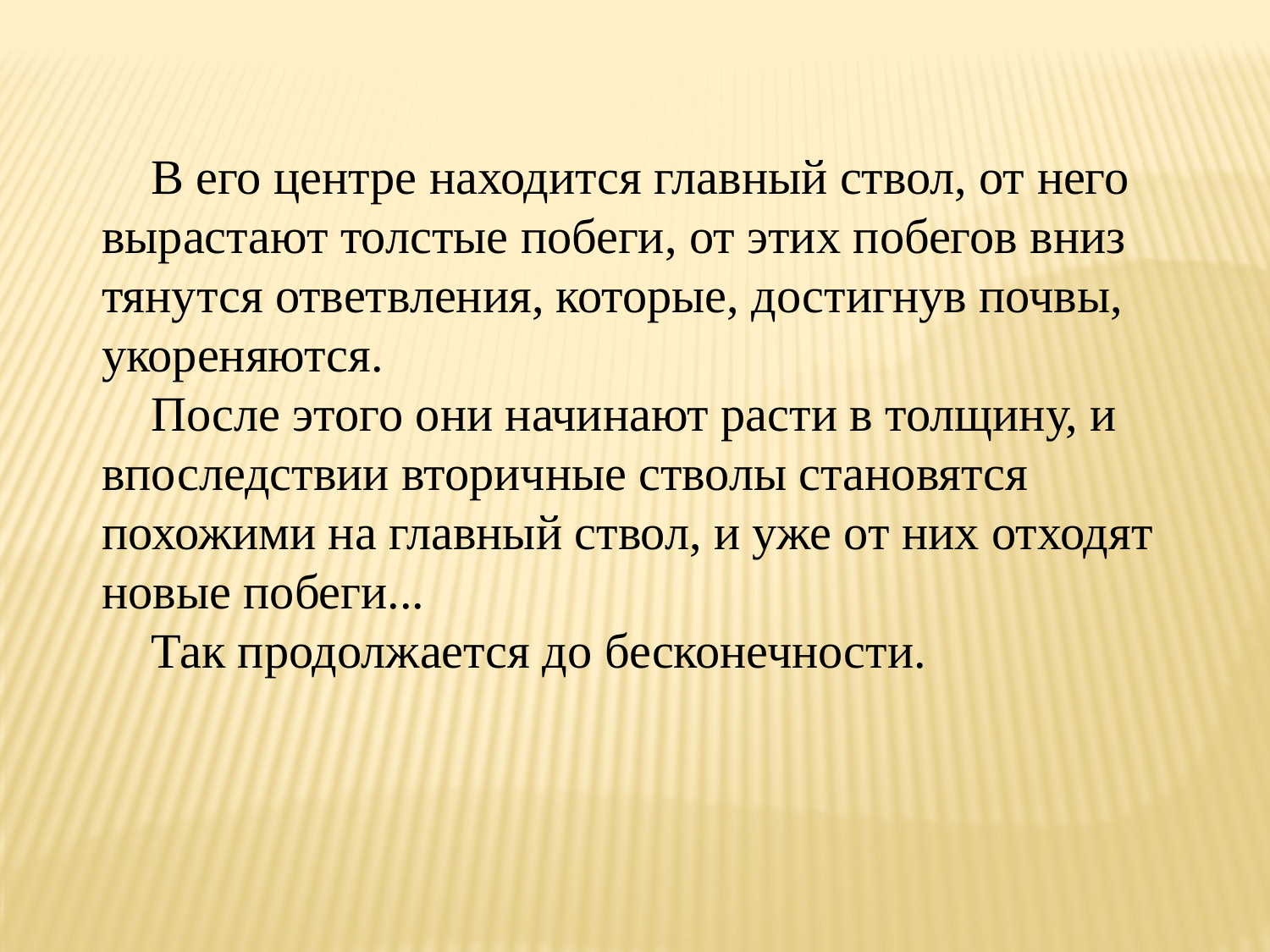

В его центре находится главный ствол, от него вырастают толстые побеги, от этих побегов вниз тянутся ответвления, которые, достигнув почвы, укореняются.
    После этого они начинают расти в толщину, и впоследствии вторичные стволы становятся похожими на главный ствол, и уже от них отходят новые побеги...
    Так продолжается до бесконечности.